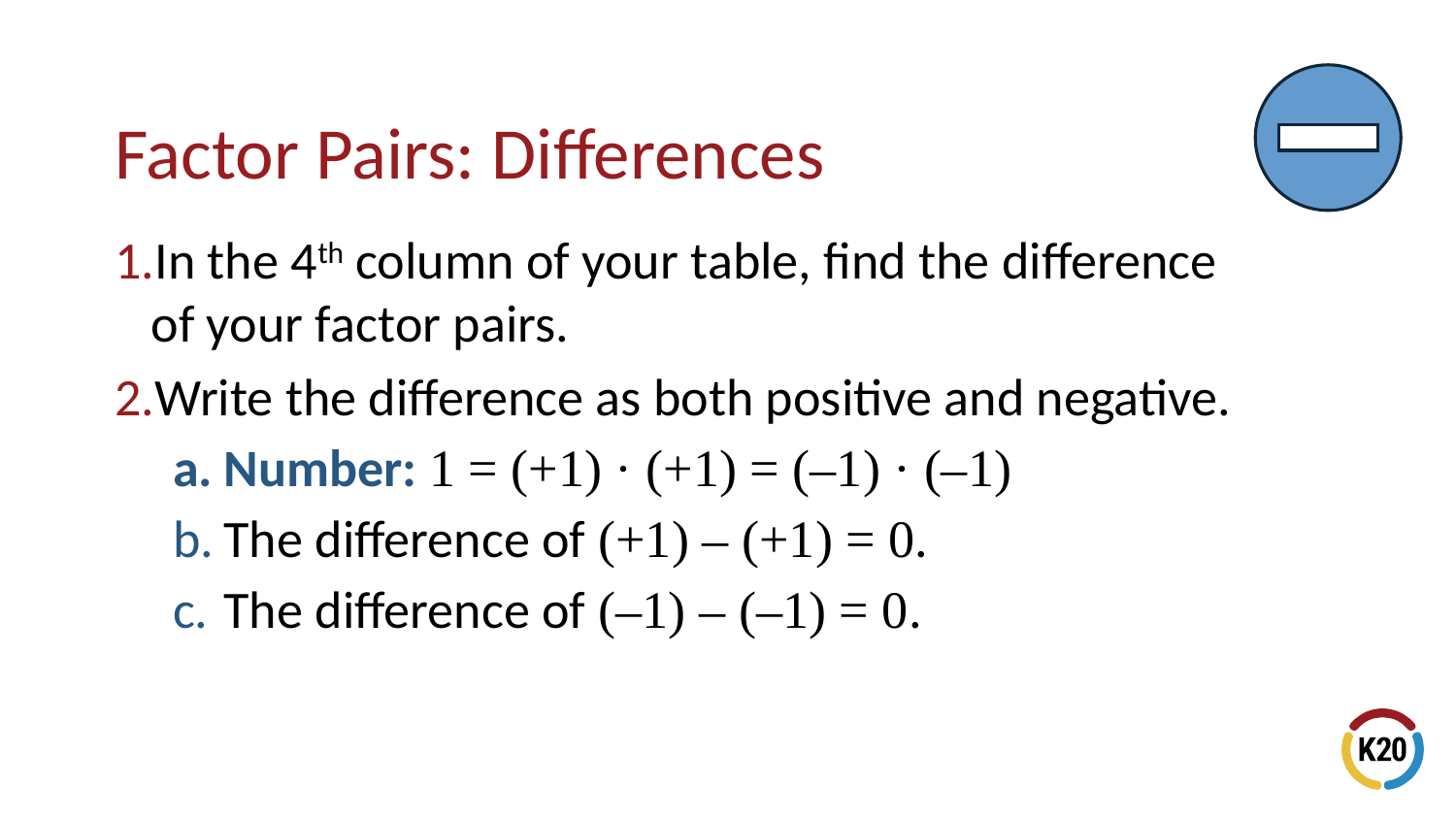

# Factor Pairs: Differences

In the 4th column of your table, find the difference
of your factor pairs.
Write the difference as both positive and negative.
Number: 1 = (+1) · (+1) = (–1) · (–1)
The difference of (+1) – (+1) = 0.
The difference of (–1) – (–1) = 0.